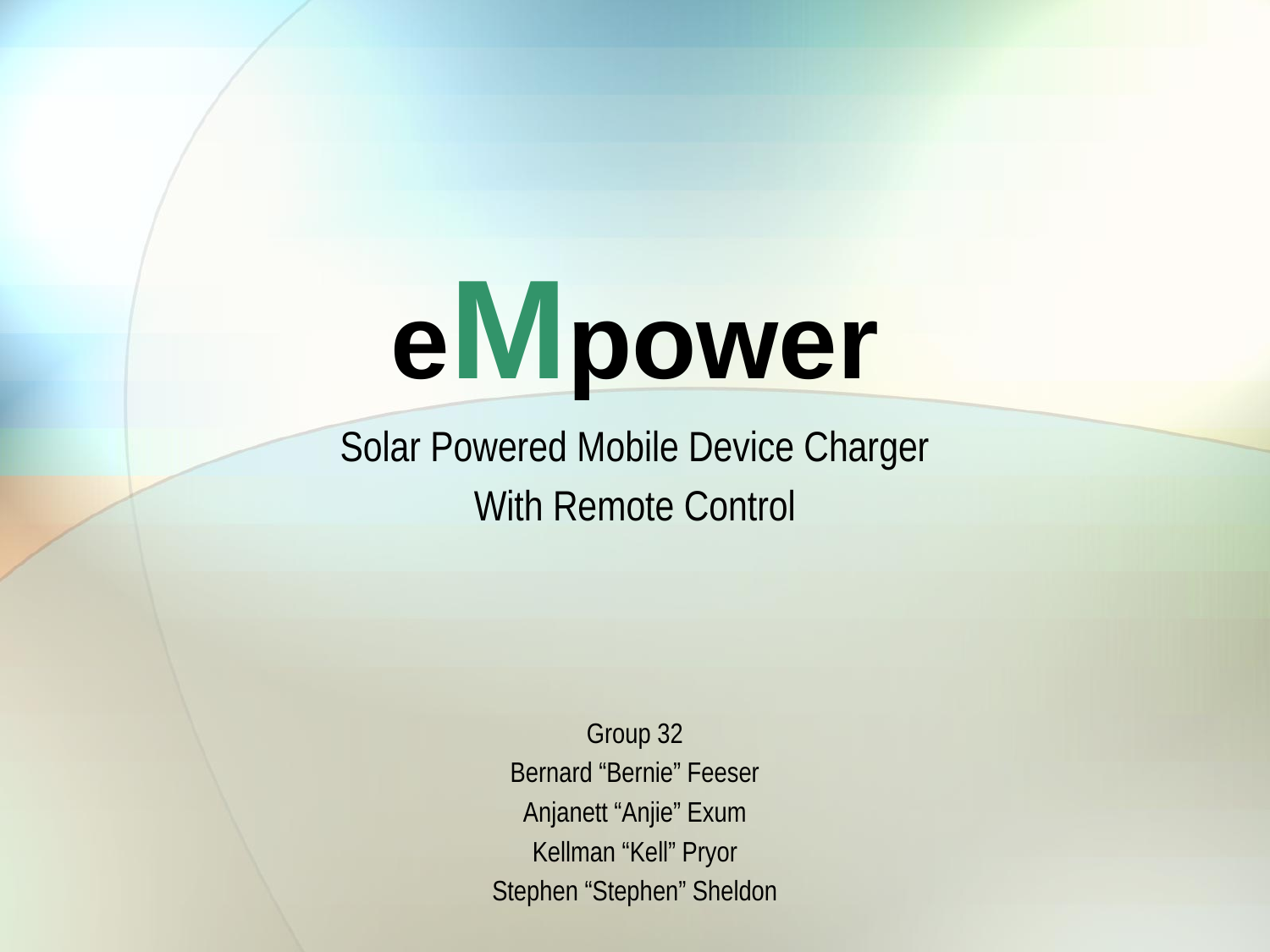

# eMpower
Solar Powered Mobile Device Charger
With Remote Control
Group 32
Bernard “Bernie” Feeser
Anjanett “Anjie” Exum
Kellman “Kell” Pryor
Stephen “Stephen” Sheldon